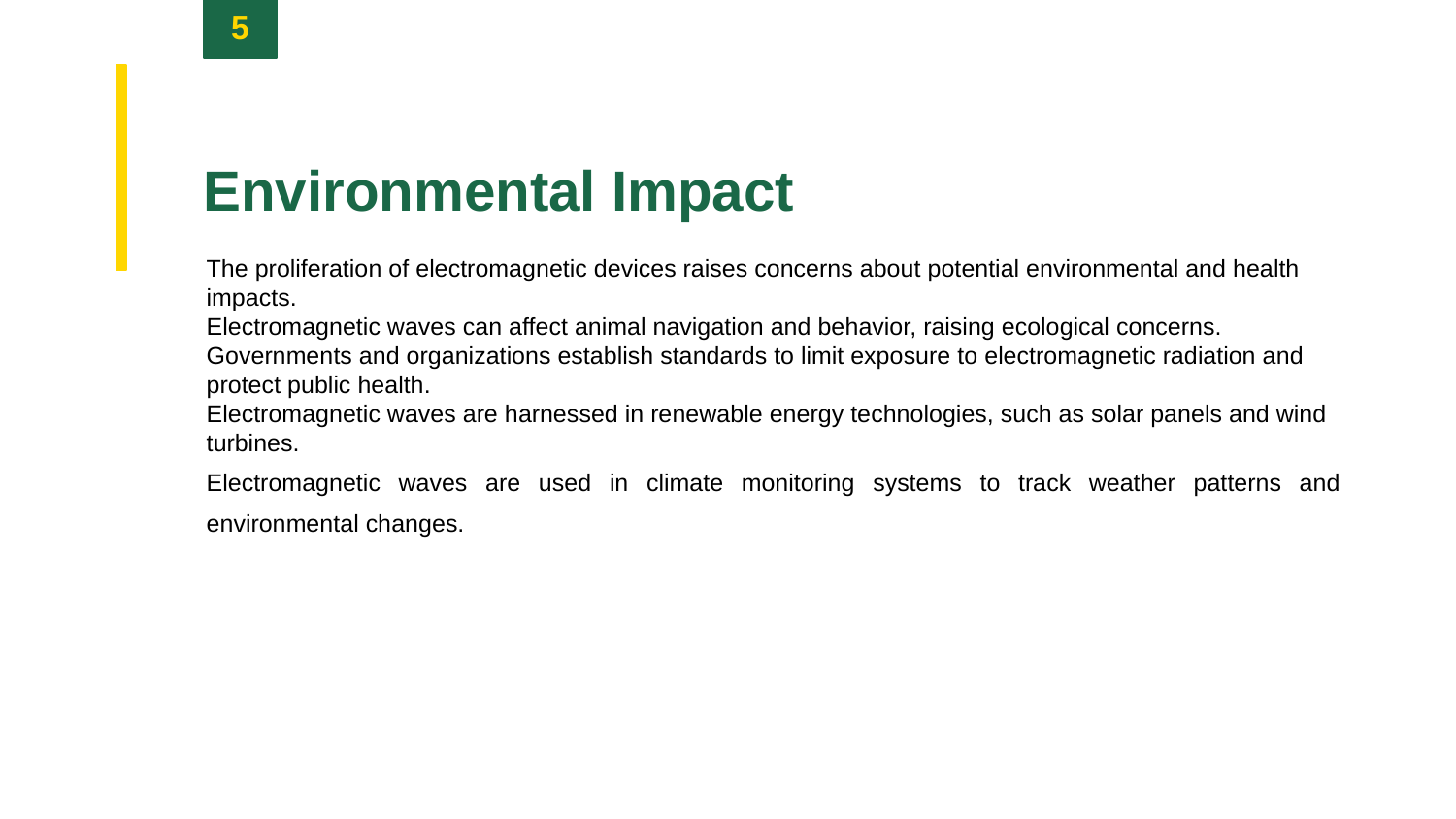

5

Environmental Impact
The proliferation of electromagnetic devices raises concerns about potential environmental and health impacts.
Electromagnetic waves can affect animal navigation and behavior, raising ecological concerns.
Governments and organizations establish standards to limit exposure to electromagnetic radiation and protect public health.
Electromagnetic waves are harnessed in renewable energy technologies, such as solar panels and wind turbines.
Electromagnetic waves are used in climate monitoring systems to track weather patterns and environmental changes.